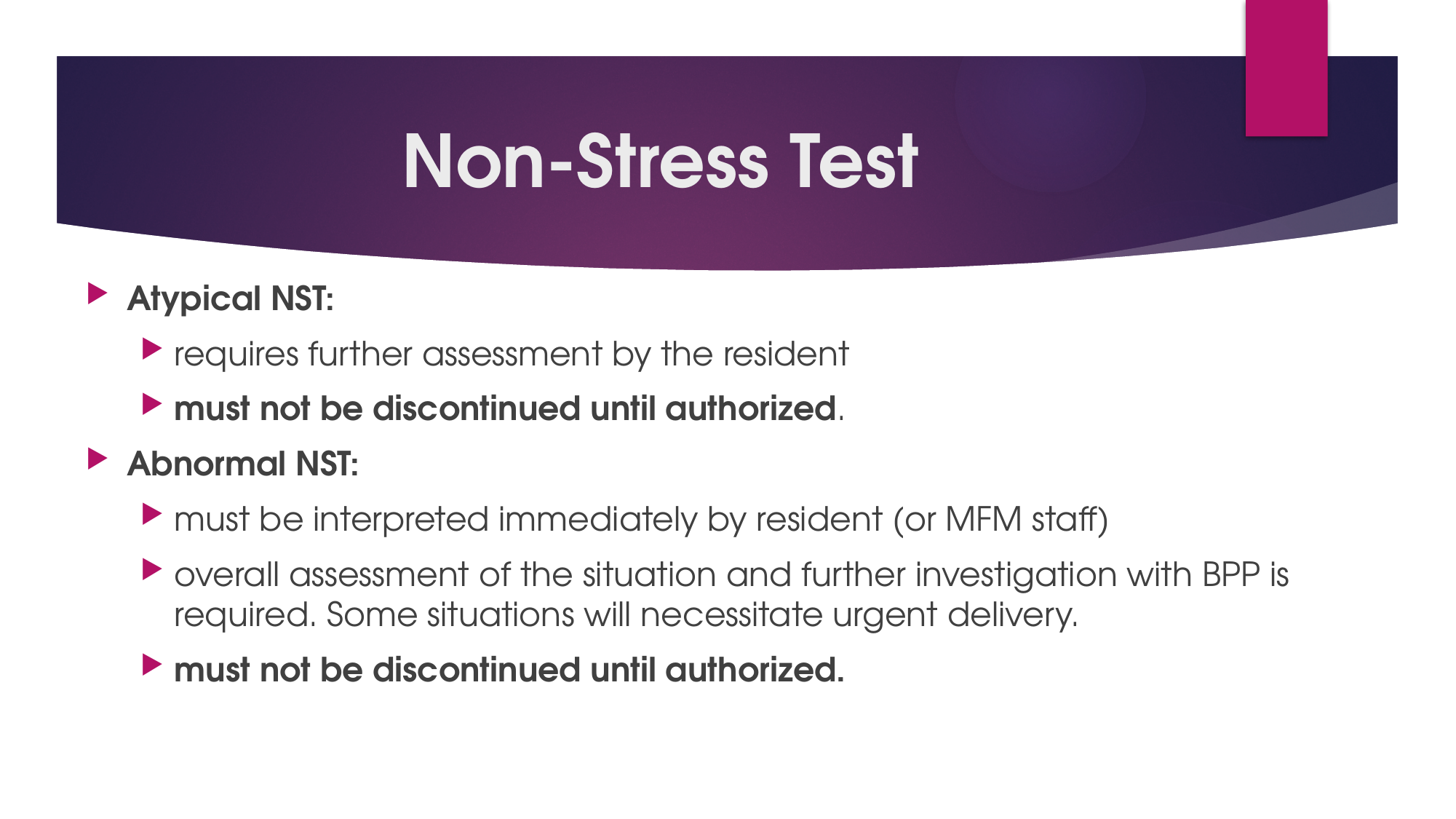

# Non-Stress Test
Atypical NST:
requires further assessment by the resident
must not be discontinued until authorized.
Abnormal NST:
must be interpreted immediately by resident (or MFM staff)
overall assessment of the situation and further investigation with BPP is required. Some situations will necessitate urgent delivery.
must not be discontinued until authorized.